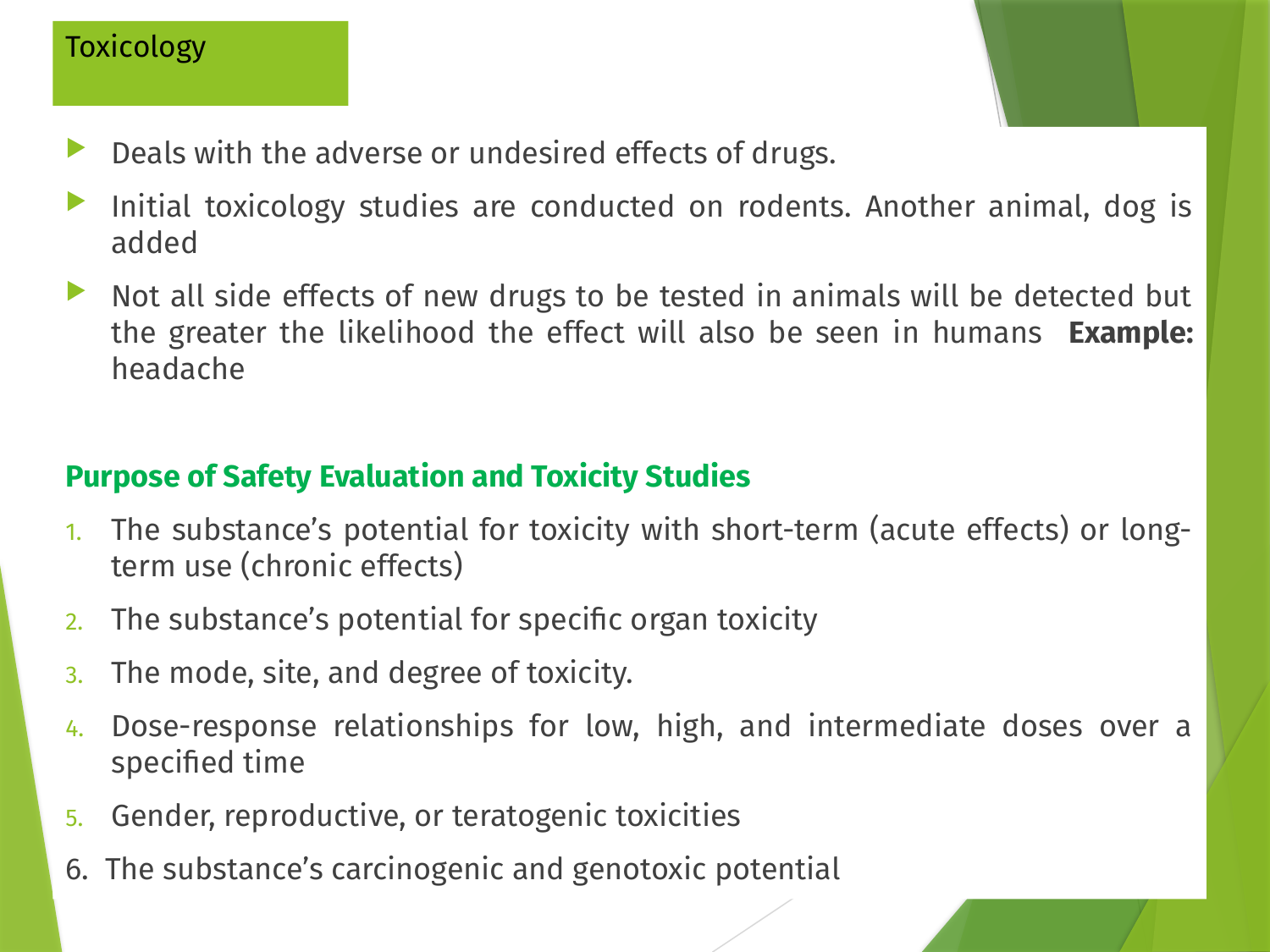

# Toxicology
Deals with the adverse or undesired effects of drugs.
Initial toxicology studies are conducted on rodents. Another animal, dog is added
Not all side effects of new drugs to be tested in animals will be detected but the greater the likelihood the effect will also be seen in humans  Example: headache

Purpose of Safety Evaluation and Toxicity Studies
The substance’s potential for toxicity with short-term (acute effects) or long- term use (chronic effects)
The substance’s potential for specific organ toxicity
The mode, site, and degree of toxicity.
Dose-response relationships for low, high, and intermediate doses over a specified time
Gender, reproductive, or teratogenic toxicities
6.  The substance’s carcinogenic and genotoxic potential